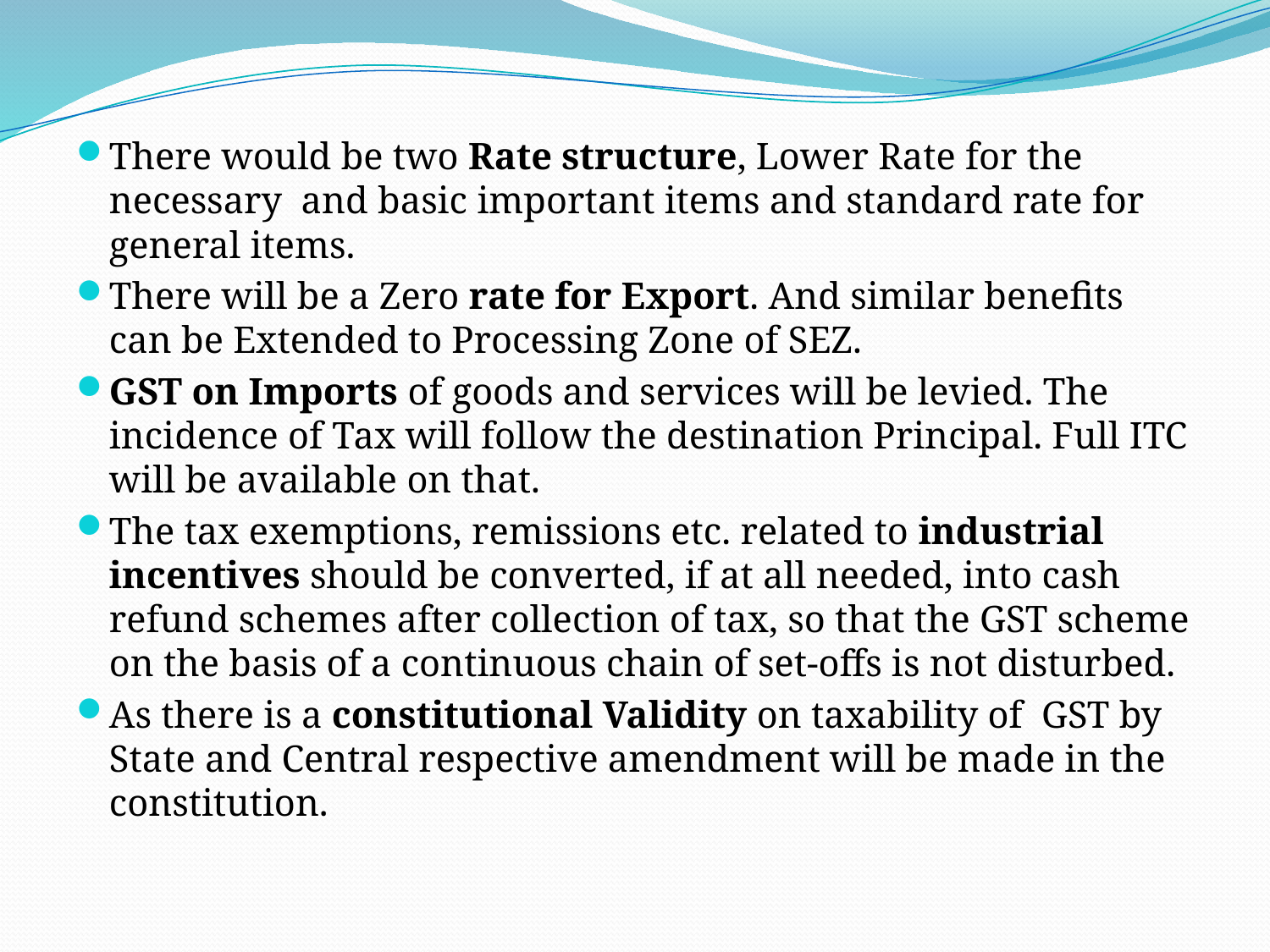

There would be two Rate structure, Lower Rate for the necessary  and basic important items and standard rate for general items.
There will be a Zero rate for Export. And similar benefits can be Extended to Processing Zone of SEZ.
GST on Imports of goods and services will be levied. The incidence of Tax will follow the destination Principal. Full ITC will be available on that.
The tax exemptions, remissions etc. related to industrial incentives should be converted, if at all needed, into cash refund schemes after collection of tax, so that the GST scheme on the basis of a continuous chain of set-offs is not disturbed.
As there is a constitutional Validity on taxability of  GST by State and Central respective amendment will be made in the constitution.